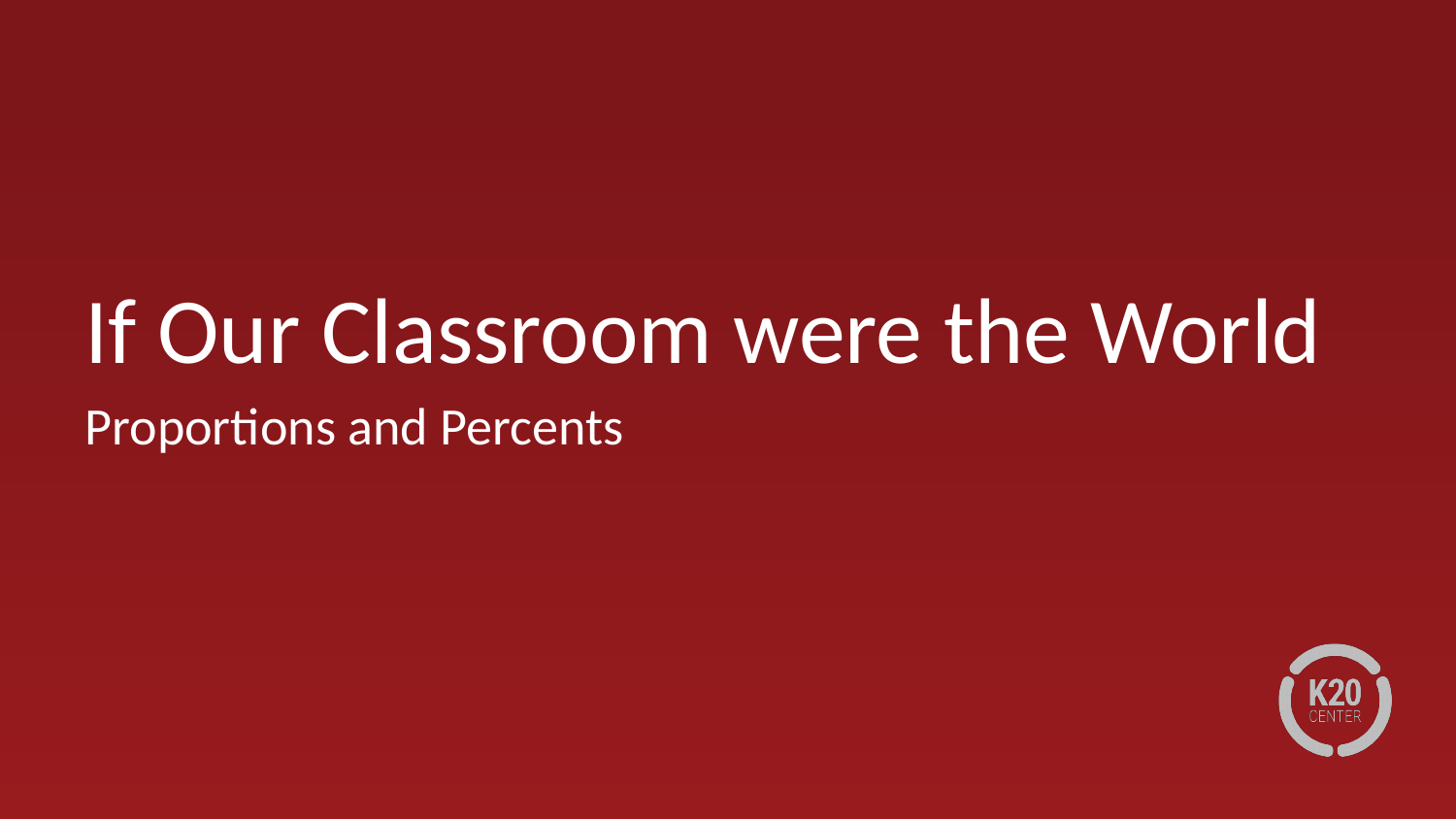

# If Our Classroom were the World
Proportions and Percents